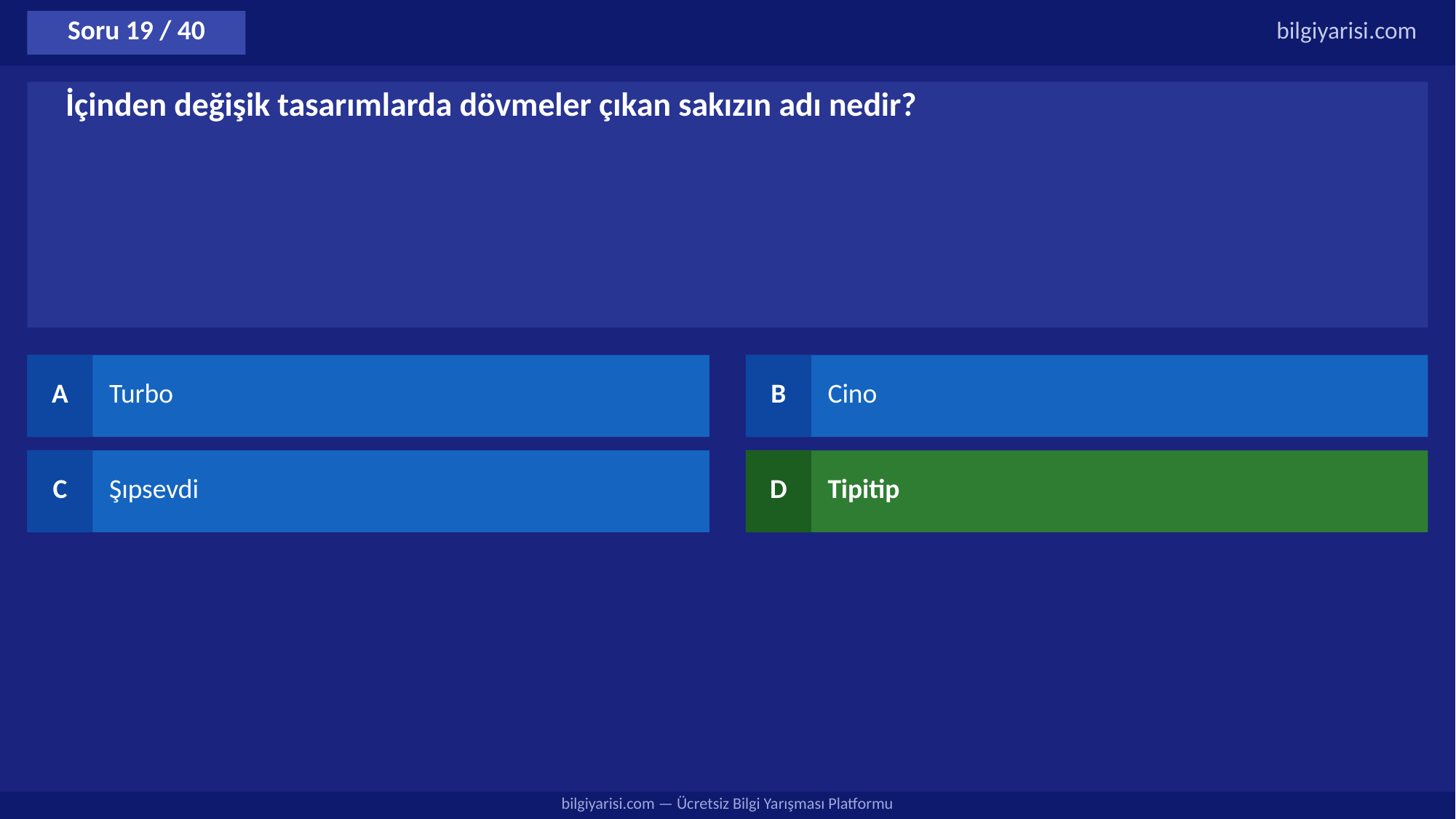

Soru 19 / 40
bilgiyarisi.com

İçinden değişik tasarımlarda dövmeler çıkan sakızın adı nedir?

A
Turbo

B
Cino

C
Şıpsevdi

D
Tipitip
bilgiyarisi.com — Ücretsiz Bilgi Yarışması Platformu